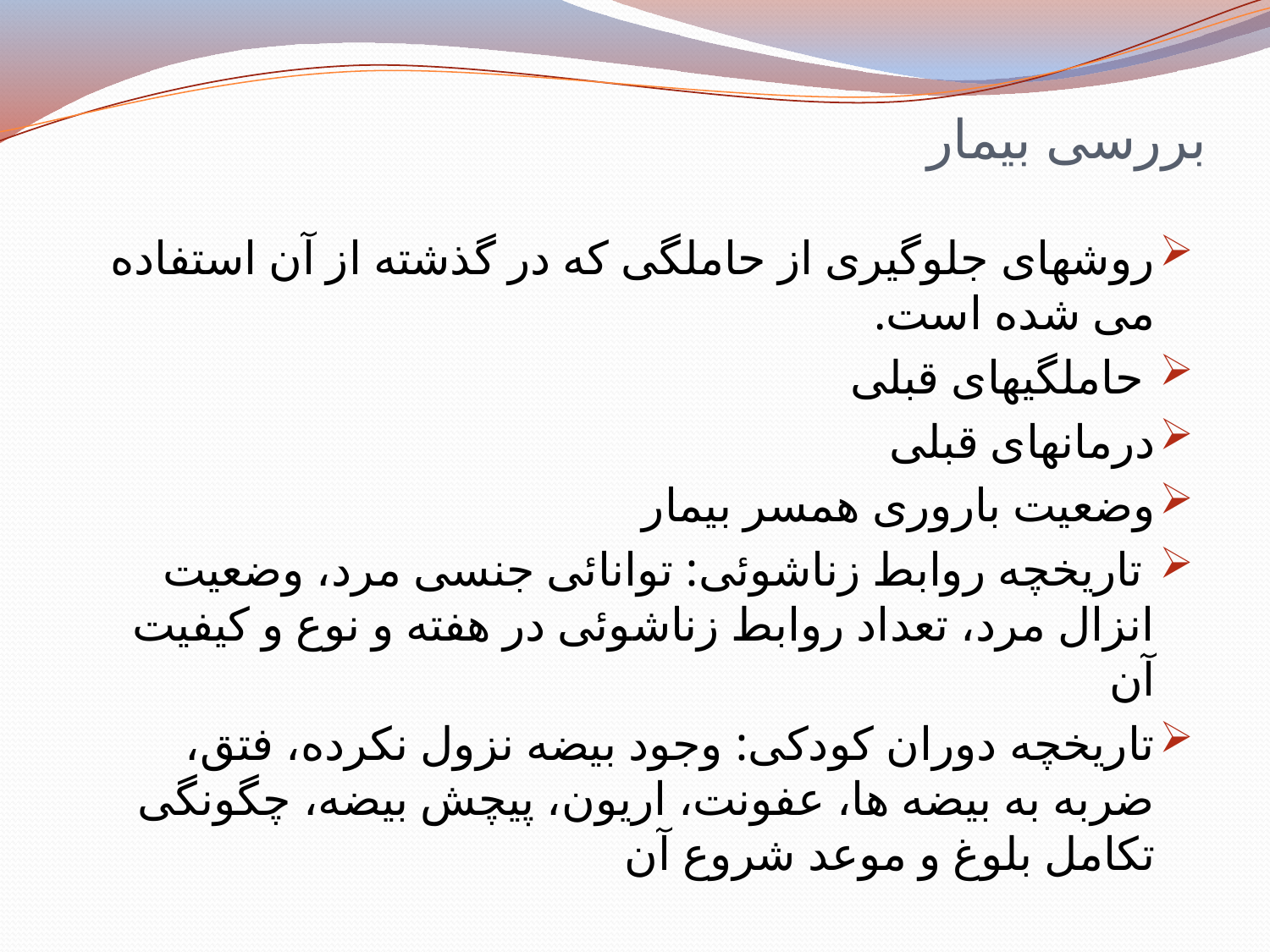

# بررسی بیمار
روشهای جلوگیری از حاملگی که در گذشته از آن استفاده می شده است.
 حاملگیهای قبلی
درمانهای قبلی
وضعیت باروری همسر بیمار
 تاریخچه روابط زناشوئی: توانائی جنسی مرد، وضعیت انزال مرد، تعداد روابط زناشوئی در هفته و نوع و کیفیت آن
تاریخچه دوران کودکی: وجود بیضه نزول نکرده، فتق، ضربه به بیضه ها، عفونت، اریون، پیچش بیضه، چگونگی تکامل بلوغ و موعد شروع آن